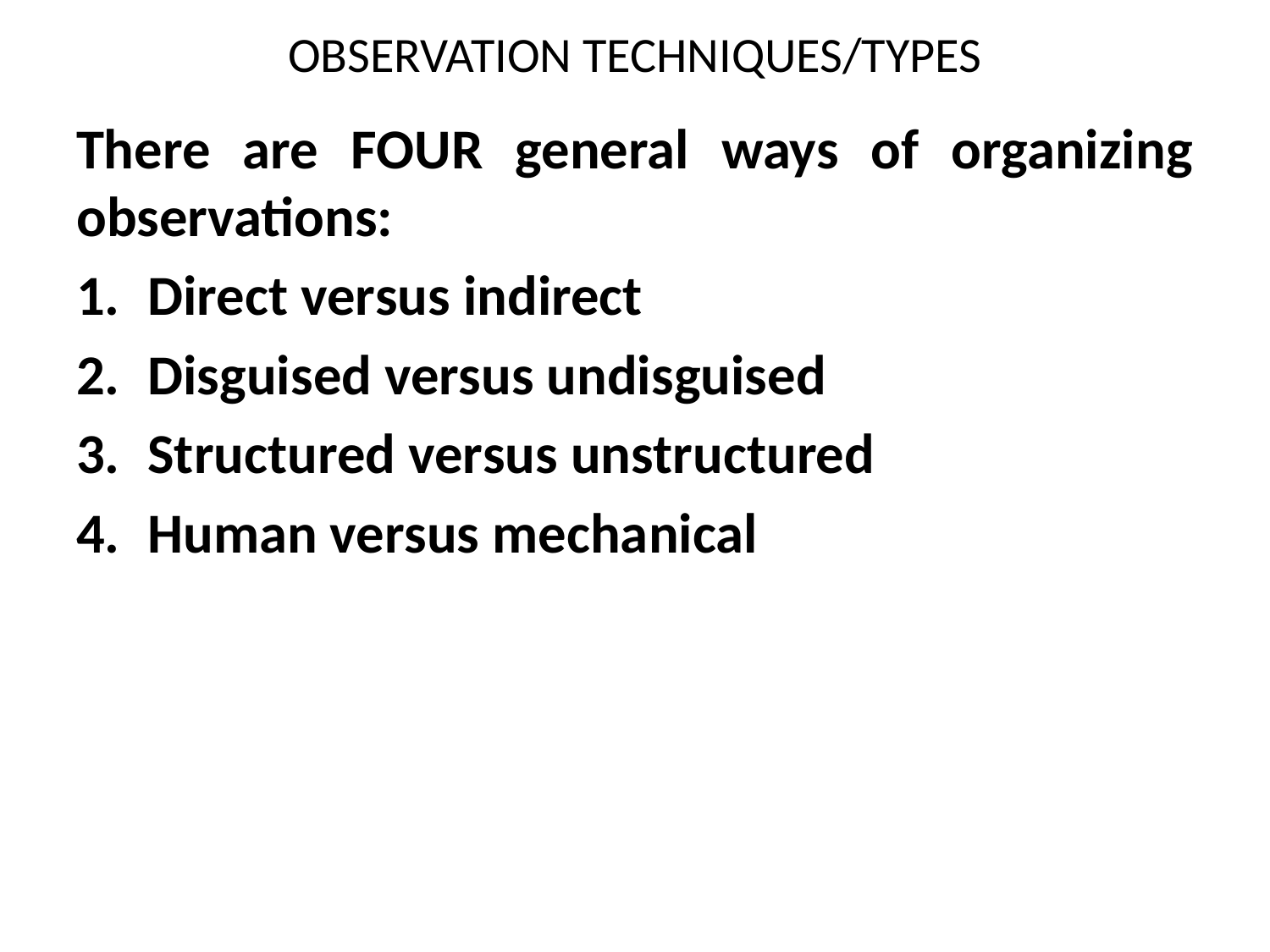

# OBSERVATION TECHNIQUES/TYPES
There are FOUR general ways of organizing observations:
Direct versus indirect
Disguised versus undisguised
Structured versus unstructured
Human versus mechanical